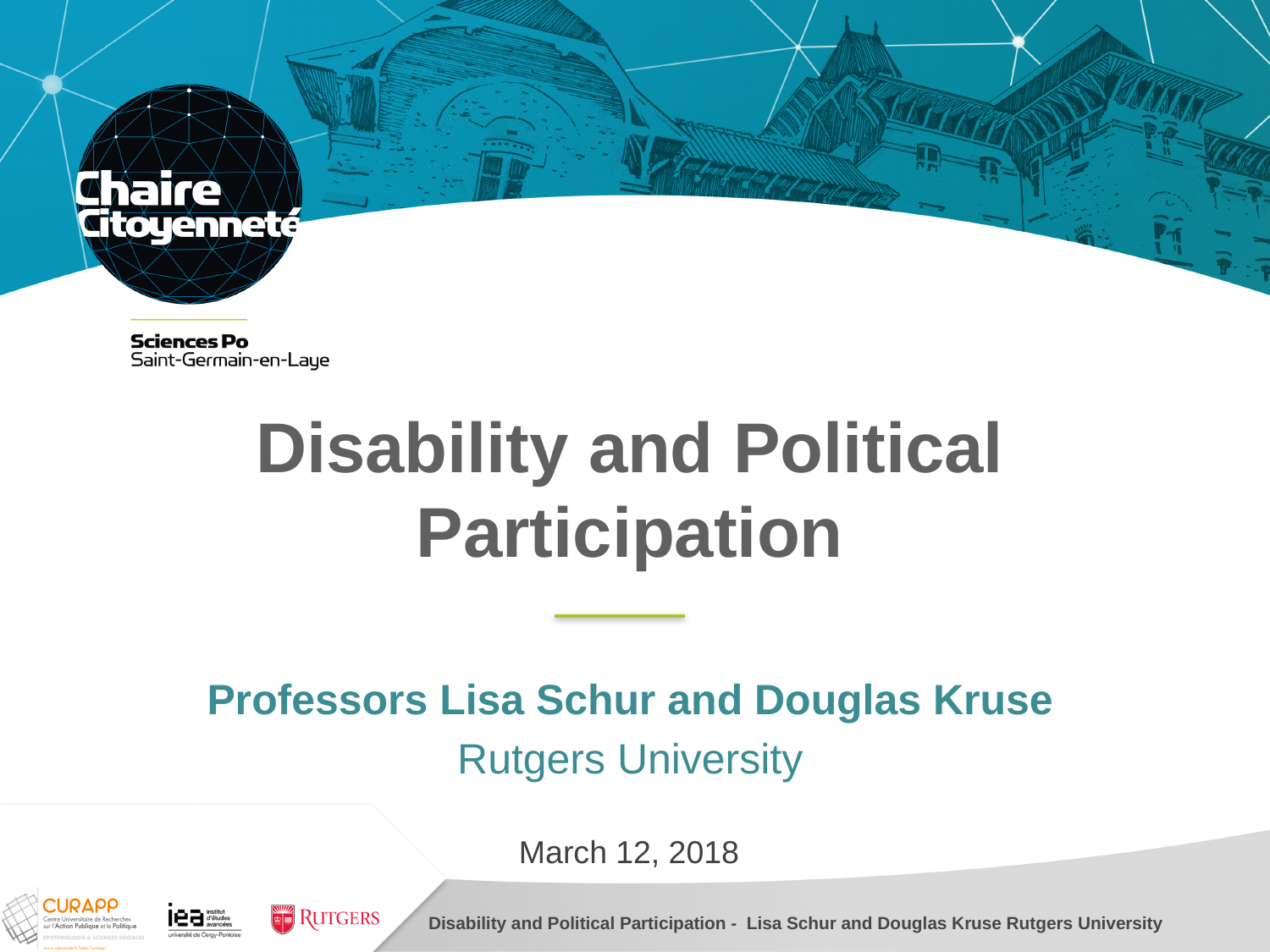

# Disability and Political Participation
Professors Lisa Schur and Douglas Kruse
Rutgers University

March 12, 2018

Disability and Political Participation -  Lisa Schur and Douglas Kruse Rutgers University